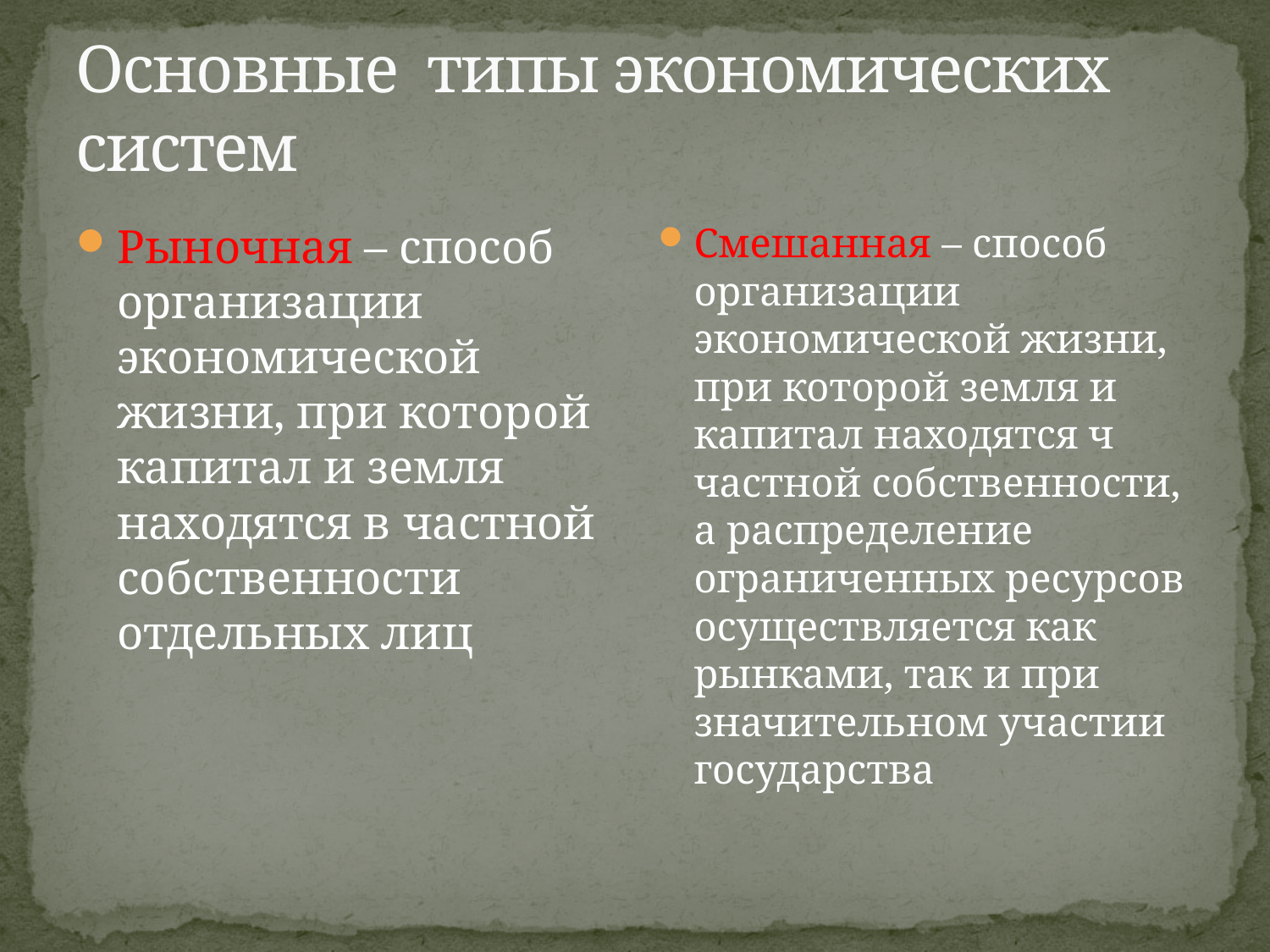

# Основные  типы экономических систем
Рыночная – способ организации экономической жизни, при которой капитал и земля находятся в частной собственности отдельных лиц
Смешанная – способ организации экономической жизни, при которой земля и капитал находятся ч частной собственности, а распределение ограниченных ресурсов осуществляется как рынками, так и при значительном участии государства